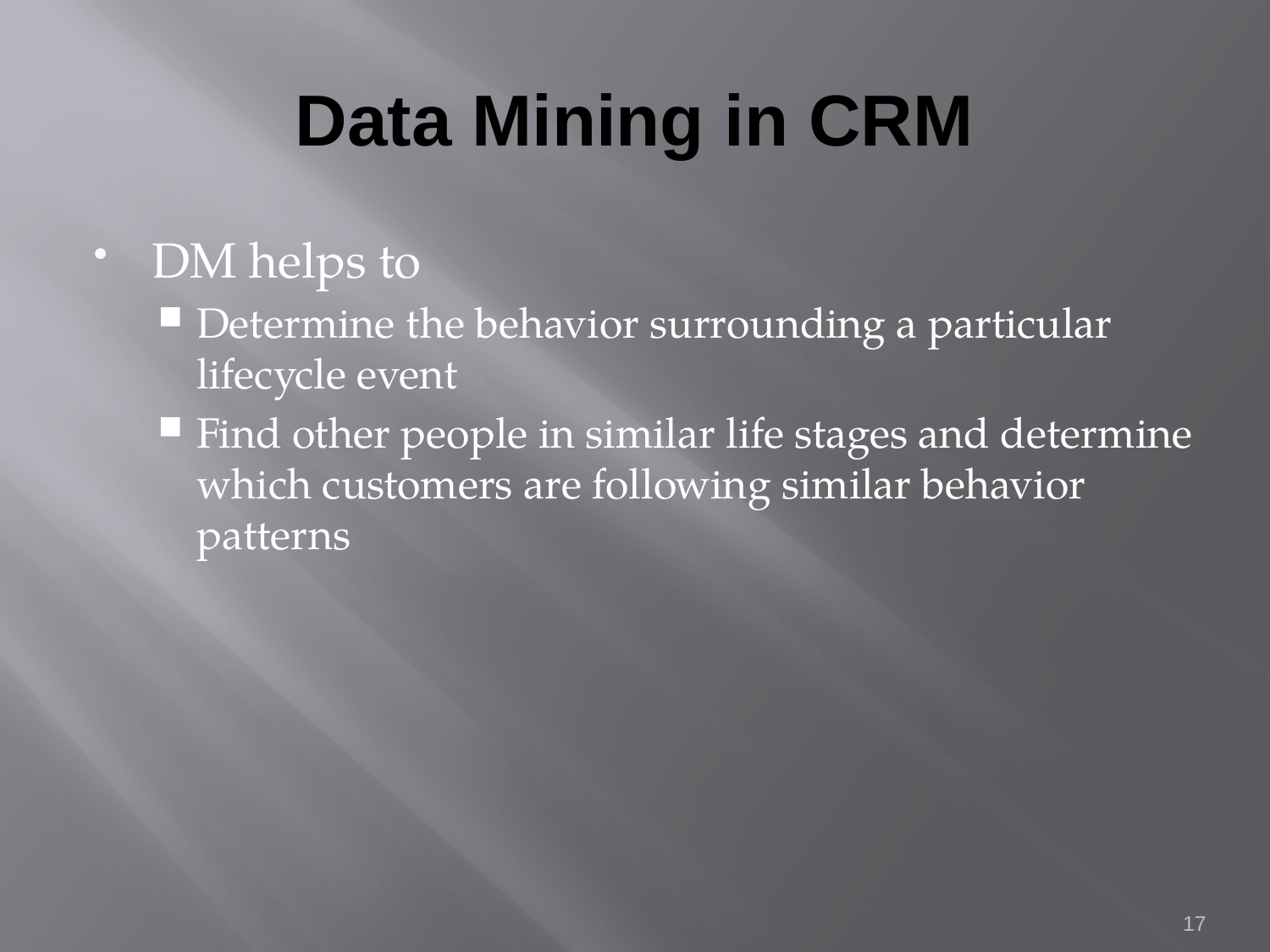

# Data Mining in CRM
DM helps to
Determine the behavior surrounding a particular lifecycle event
Find other people in similar life stages and determine which customers are following similar behavior patterns

17